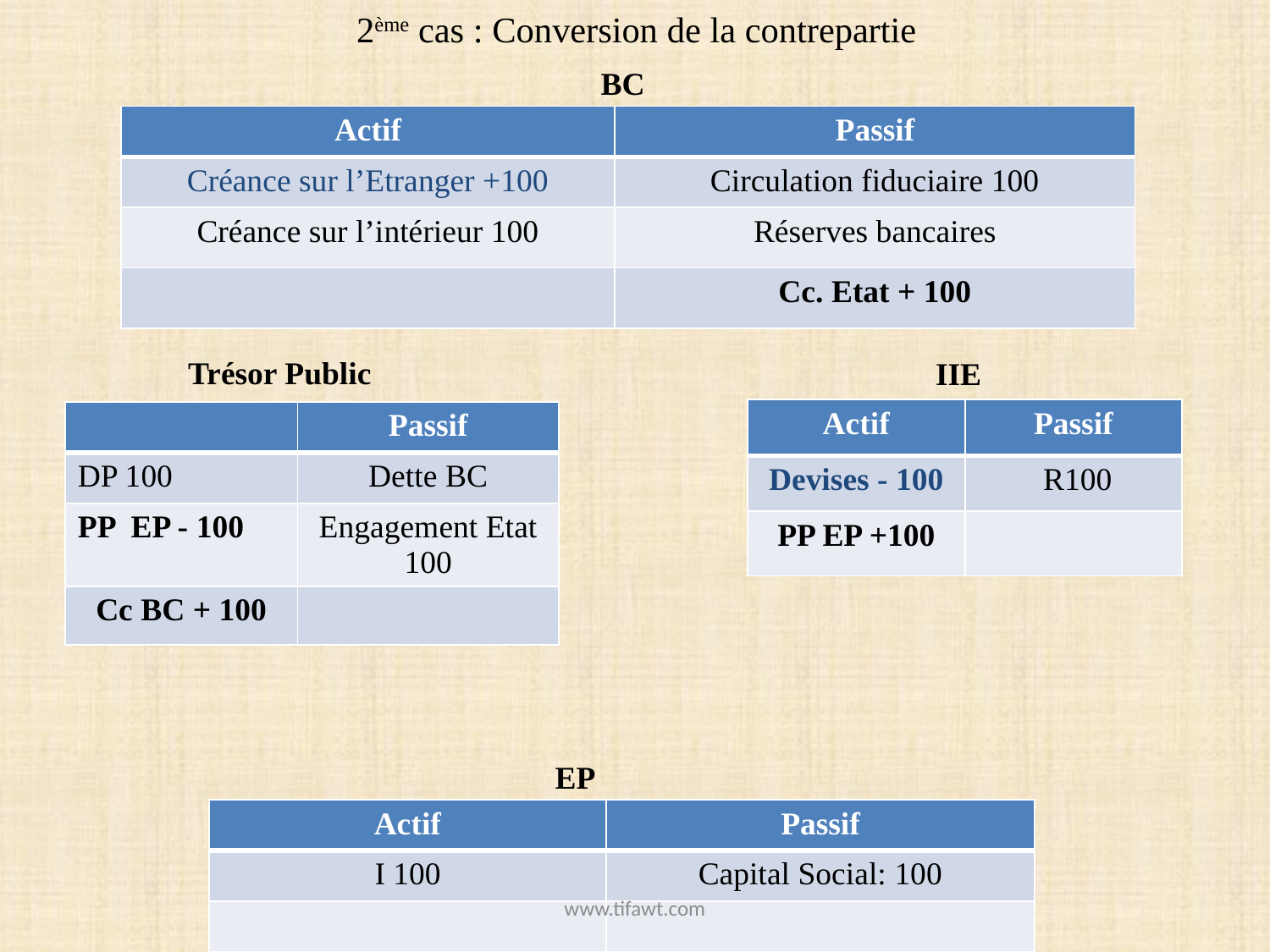

# 2ème cas : Conversion de la contrepartie
BC
| Actif | Passif |
| --- | --- |
| Créance sur l’Etranger +100 | Circulation fiduciaire 100 |
| Créance sur l’intérieur 100 | Réserves bancaires |
|  | Cc. Etat + 100 |
Trésor Public
IIE
| Actif | Passif |
| --- | --- |
| Devises - 100 | R100 |
| PP EP +100 |  |
|  | Passif |
| --- | --- |
| DP 100 | Dette BC |
| PP EP - 100 | Engagement Etat 100 |
| Cc BC + 100 |  |
EP
| Actif | Passif |
| --- | --- |
| I 100 | Capital Social: 100 |
|  |  |
www.tifawt.com